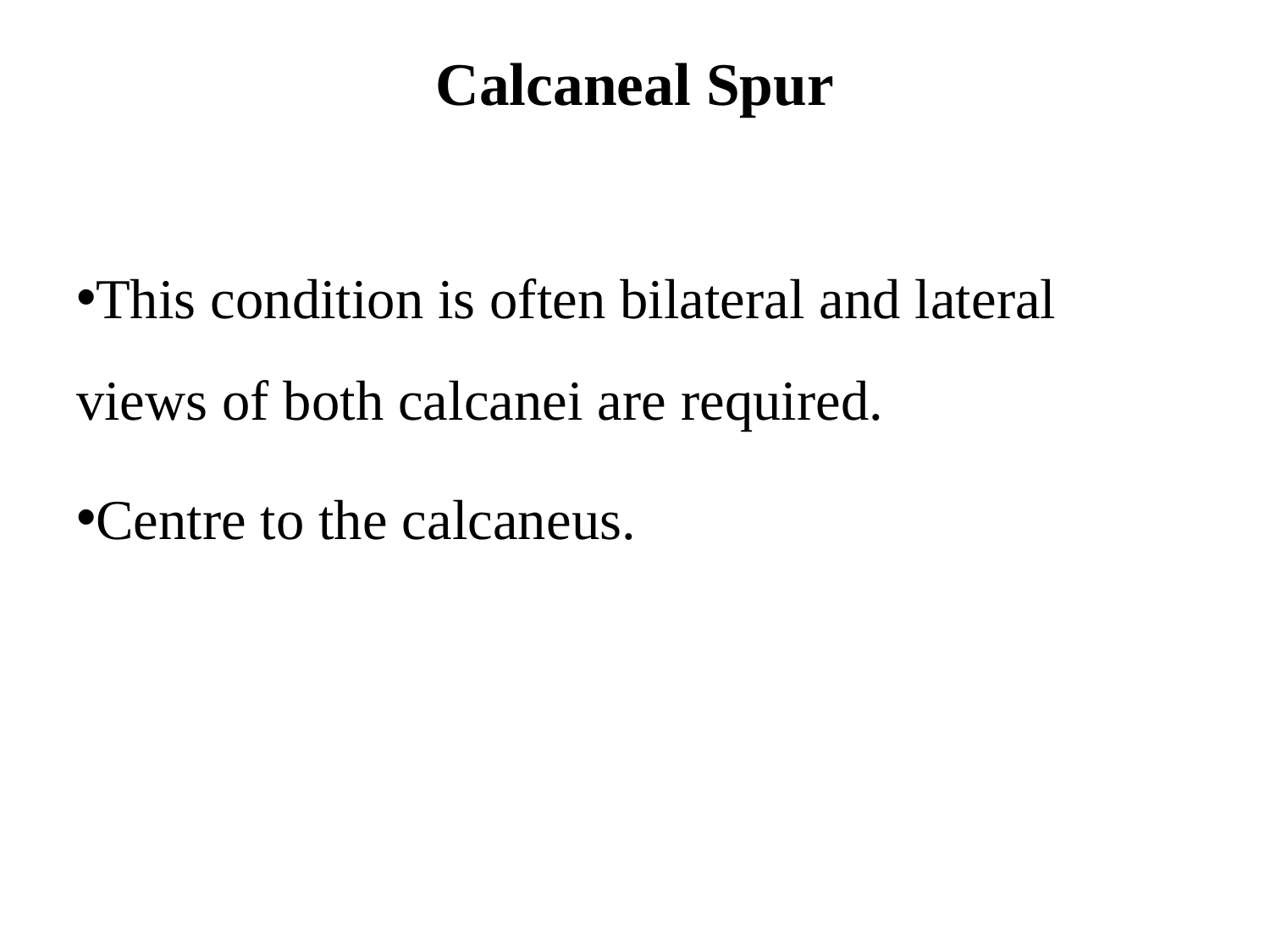

# Calcaneal Spur
This condition is often bilateral and lateral views of both calcanei are required.
Centre to the calcaneus.